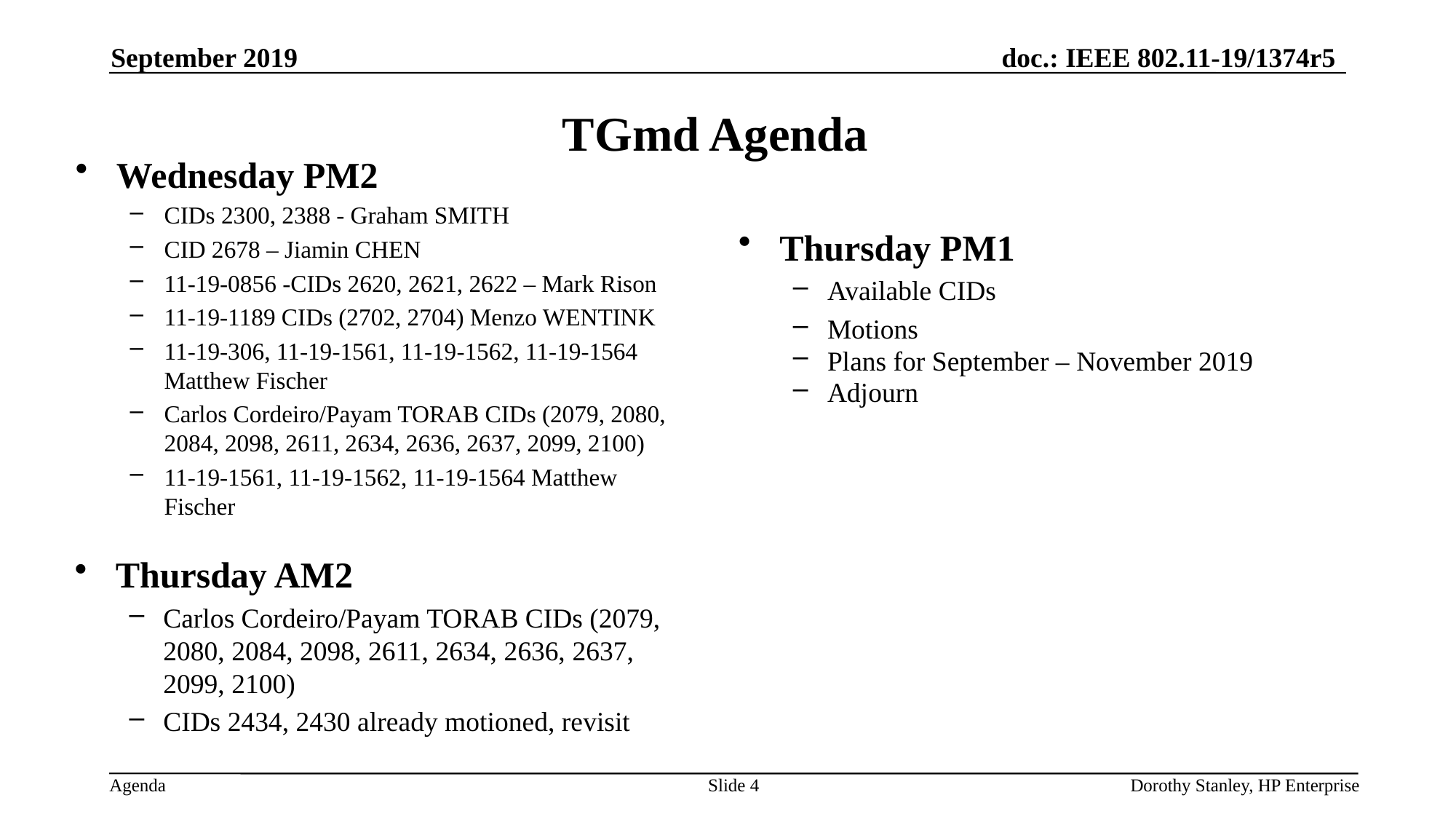

September 2019
# TGmd Agenda
Wednesday PM2
CIDs 2300, 2388 - Graham SMITH
CID 2678 – Jiamin CHEN
11-19-0856 -CIDs 2620, 2621, 2622 – Mark Rison
11-19-1189 CIDs (2702, 2704) Menzo WENTINK
11-19-306, 11-19-1561, 11-19-1562, 11-19-1564 Matthew Fischer
Carlos Cordeiro/Payam TORAB CIDs (2079, 2080, 2084, 2098, 2611, 2634, 2636, 2637, 2099, 2100)
11-19-1561, 11-19-1562, 11-19-1564 Matthew Fischer

Thursday PM1
Available CIDs
Motions
Plans for September – November 2019
Adjourn

Thursday AM2
Carlos Cordeiro/Payam TORAB CIDs (2079, 2080, 2084, 2098, 2611, 2634, 2636, 2637, 2099, 2100)
CIDs 2434, 2430 already motioned, revisit

Slide 4
Dorothy Stanley, HP Enterprise